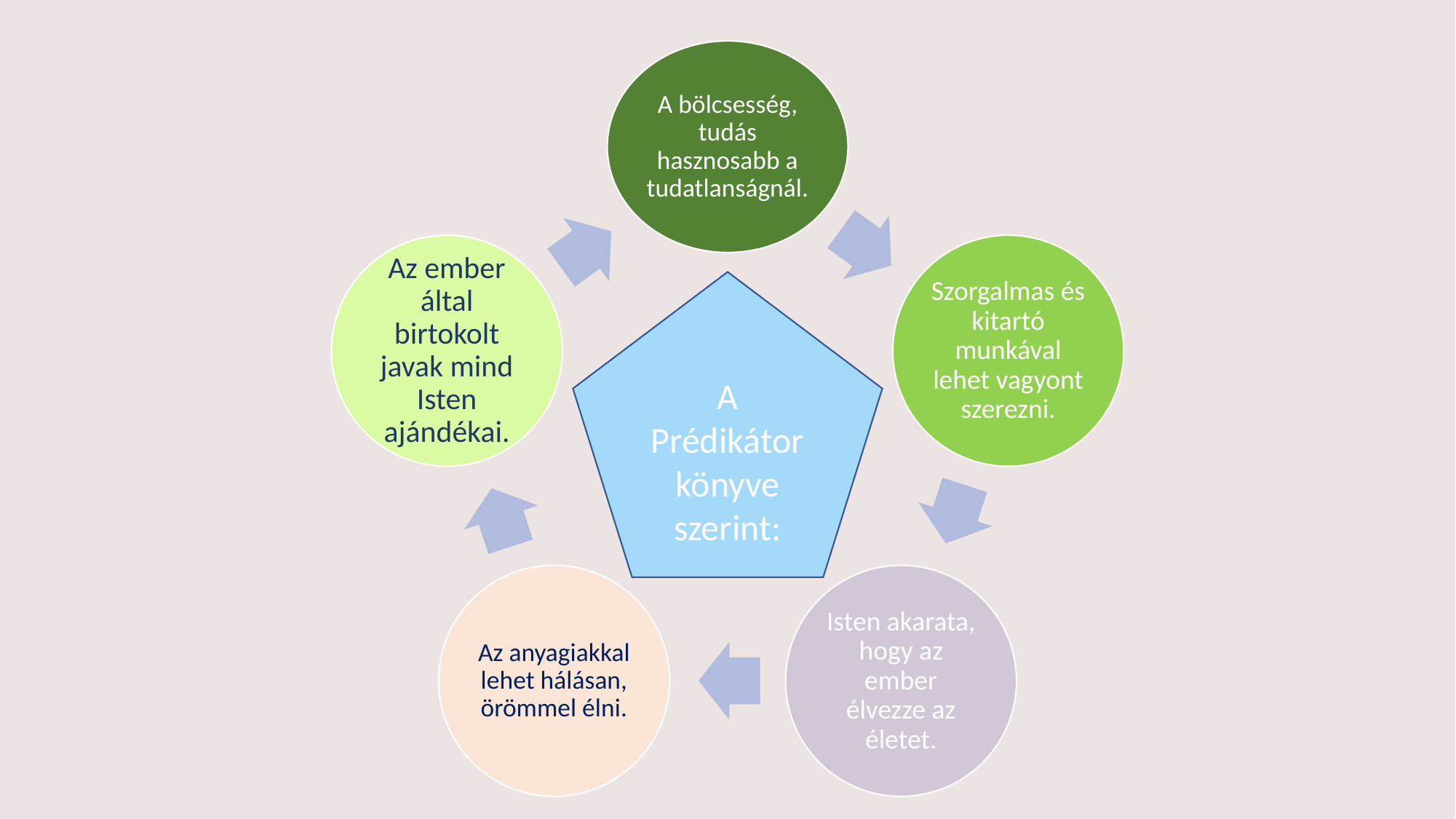

A bölcsesség, tudás hasznosabb a tudatlanságnál.

Szorgalmas és kitartó munkával lehet vagyont szerezni.

Isten akarata, hogy az ember élvezze az életet.

Az anyagiakkal lehet hálásan, örömmel élni.

Az ember által birtokolt javak mind Isten ajándékai.

A Prédikátor könyve szerint: